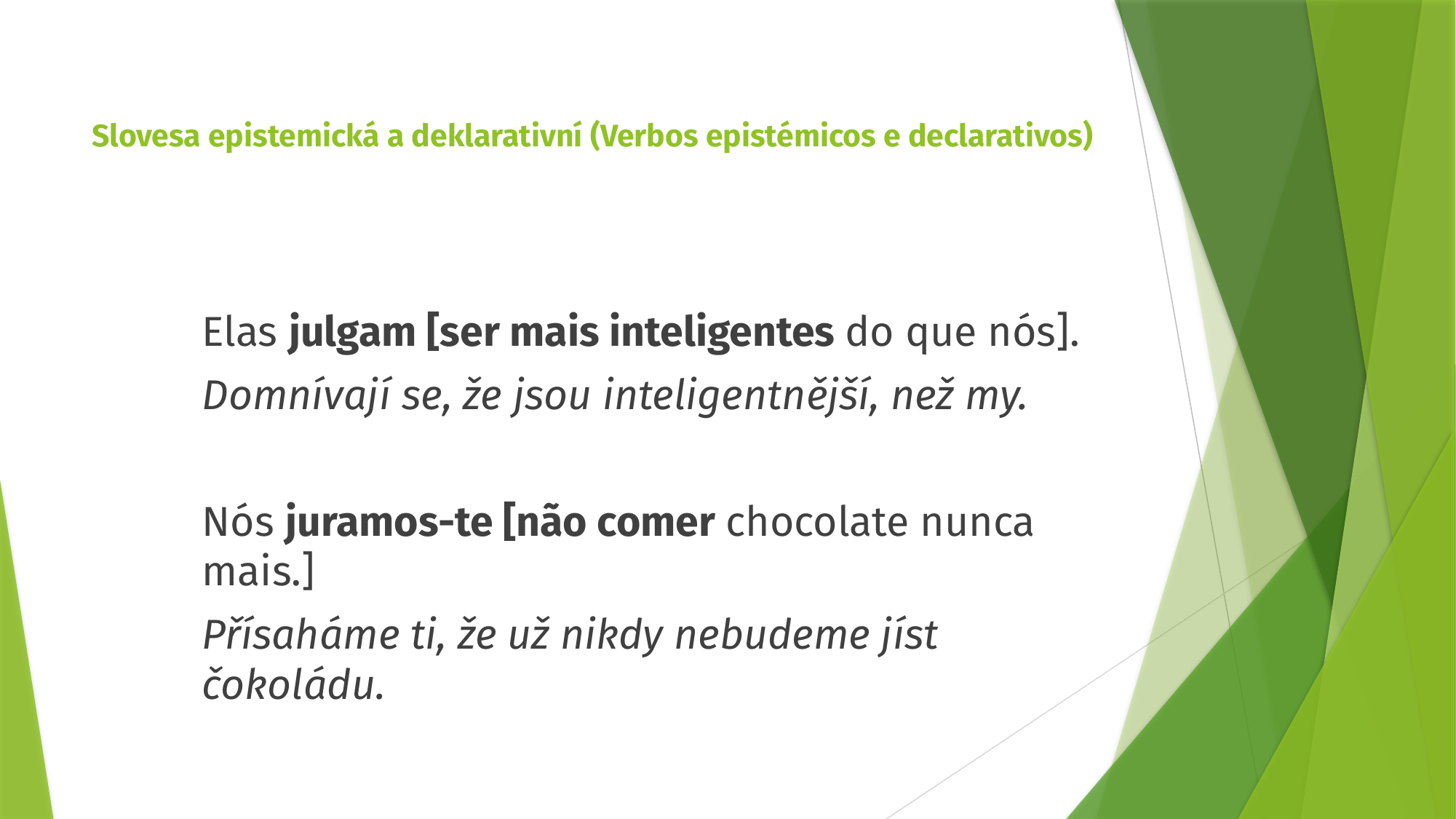

# Slovesa epistemická a deklarativní (Verbos epistémicos e declarativos)

Elas julgam [ser mais inteligentes do que nós].
Domnívají se, že jsou inteligentnější, než my.

Nós juramos-te [não comer chocolate nunca mais.]
Přísaháme ti, že už nikdy nebudeme jíst čokoládu.